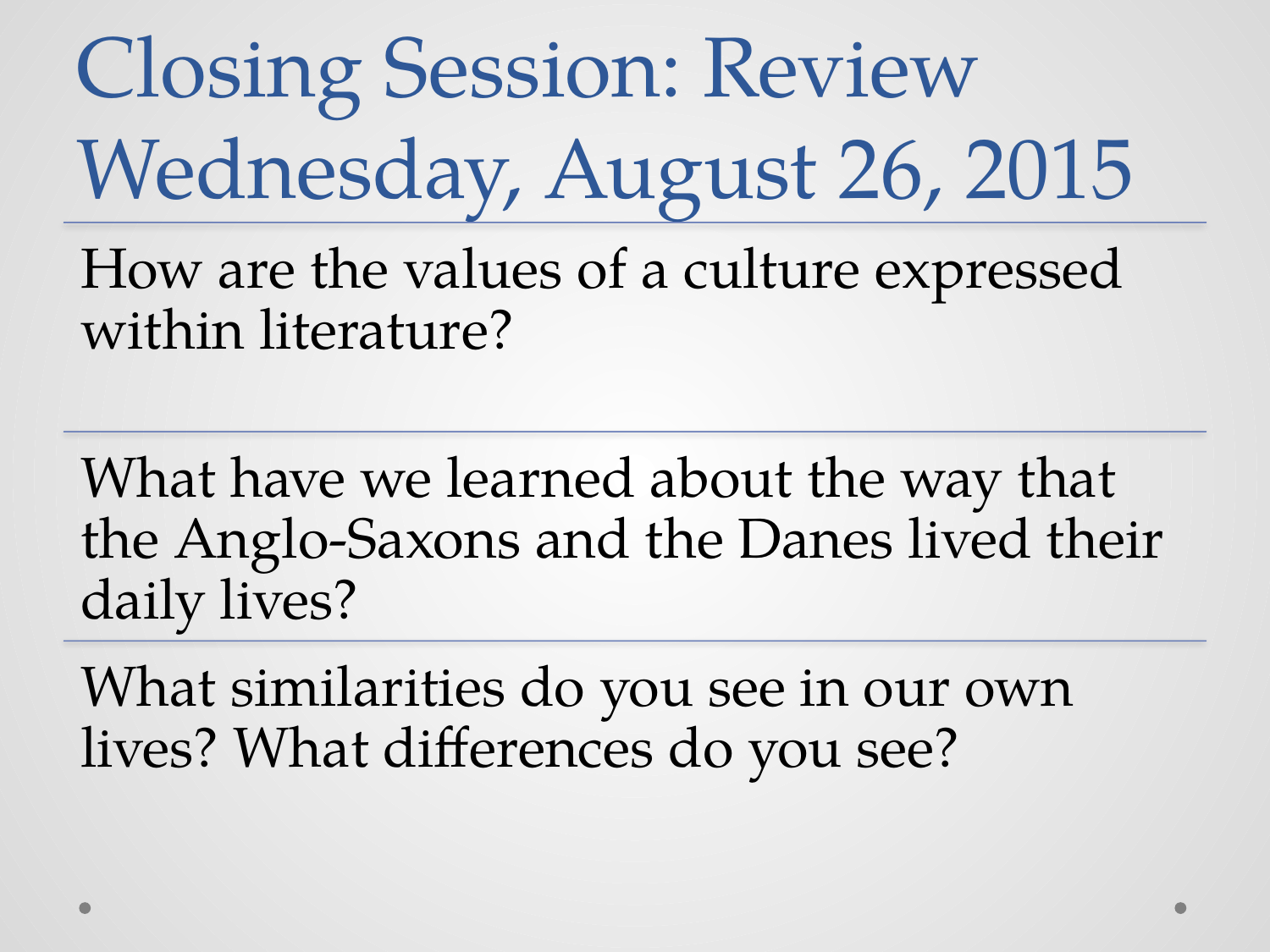

# Closing Session: Review Wednesday, August 26, 2015
How are the values of a culture expressed within literature?
What have we learned about the way that the Anglo-Saxons and the Danes lived their daily lives?
What similarities do you see in our own lives? What differences do you see?